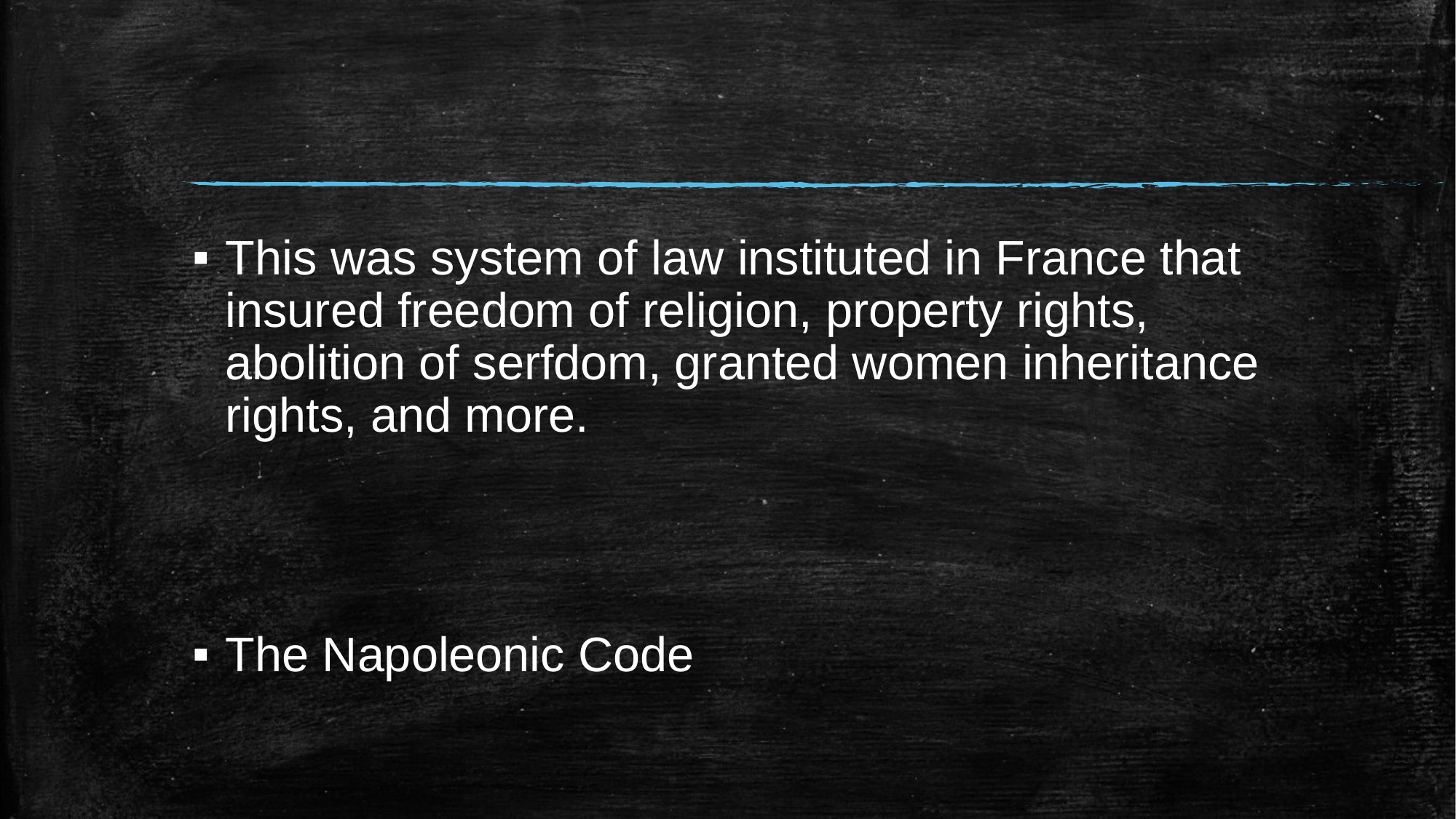

#
This was system of law instituted in France that  insured freedom of religion, property rights, abolition of serfdom, granted women inheritance rights, and more.

The Napoleonic Code